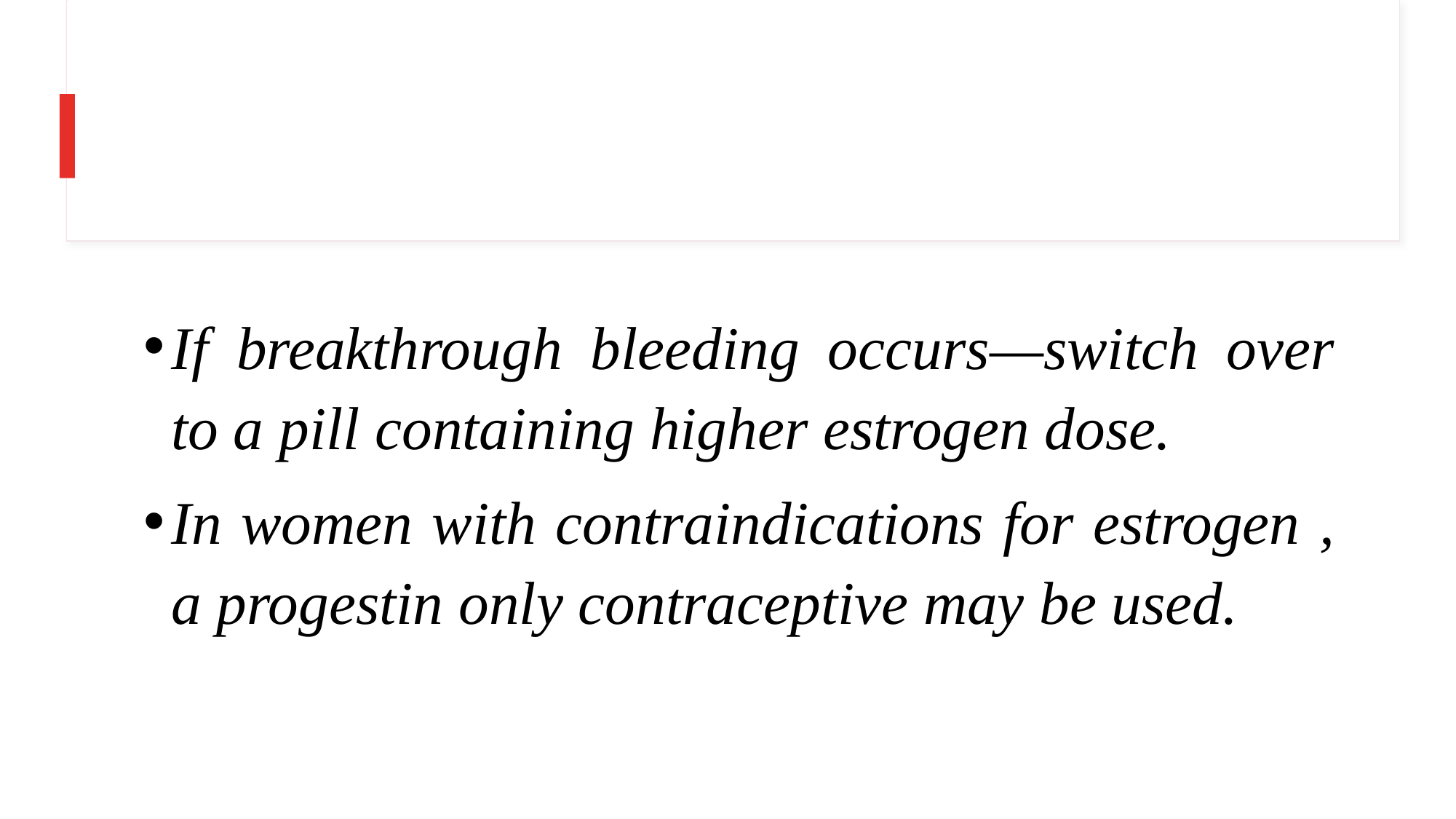

If breakthrough bleeding occurs—switch over to a pill containing higher estrogen dose.
In women with contraindications for estrogen , a progestin only contraceptive may be used.